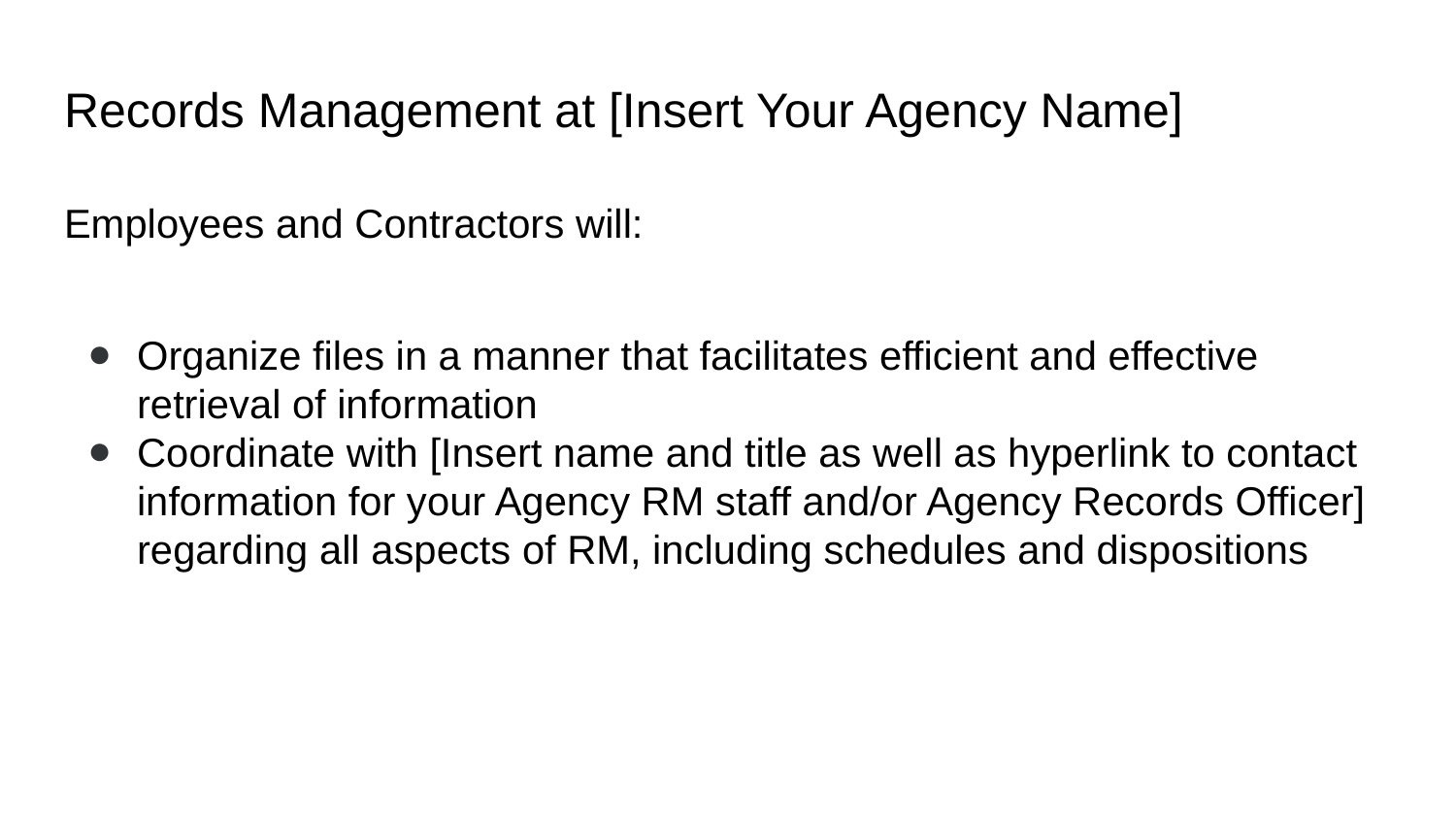

# Records Management at [Insert Your Agency Name]
Employees and Contractors will:
Organize files in a manner that facilitates efficient and effective retrieval of information
Coordinate with [Insert name and title as well as hyperlink to contact information for your Agency RM staff and/or Agency Records Officer] regarding all aspects of RM, including schedules and dispositions